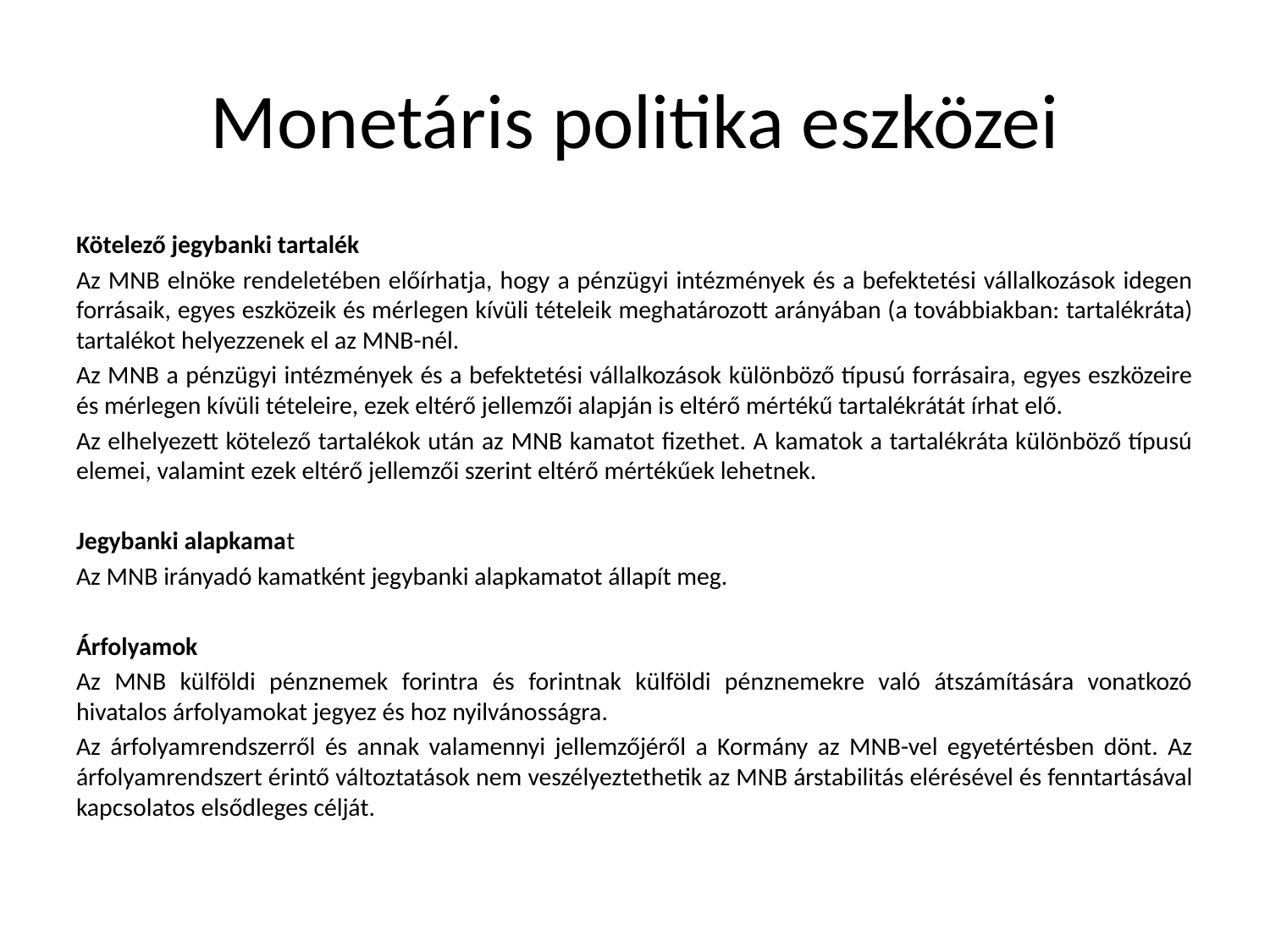

# Monetáris politika eszközei
Kötelező jegybanki tartalék
Az MNB elnöke rendeletében előírhatja, hogy a pénzügyi intézmények és a befektetési vállalkozások idegen forrásaik, egyes eszközeik és mérlegen kívüli tételeik meghatározott arányában (a továbbiakban: tartalékráta) tartalékot helyezzenek el az MNB-nél.
Az MNB a pénzügyi intézmények és a befektetési vállalkozások különböző típusú forrásaira, egyes eszközeire és mérlegen kívüli tételeire, ezek eltérő jellemzői alapján is eltérő mértékű tartalékrátát írhat elő.
Az elhelyezett kötelező tartalékok után az MNB kamatot fizethet. A kamatok a tartalékráta különböző típusú elemei, valamint ezek eltérő jellemzői szerint eltérő mértékűek lehetnek.

Jegybanki alapkamat
Az MNB irányadó kamatként jegybanki alapkamatot állapít meg.

Árfolyamok
Az MNB külföldi pénznemek forintra és forintnak külföldi pénznemekre való átszámítására vonatkozó hivatalos árfolyamokat jegyez és hoz nyilvánosságra.
Az árfolyamrendszerről és annak valamennyi jellemzőjéről a Kormány az MNB-vel egyetértésben dönt. Az árfolyamrendszert érintő változtatások nem veszélyeztethetik az MNB árstabilitás elérésével és fenntartásával kapcsolatos elsődleges célját.